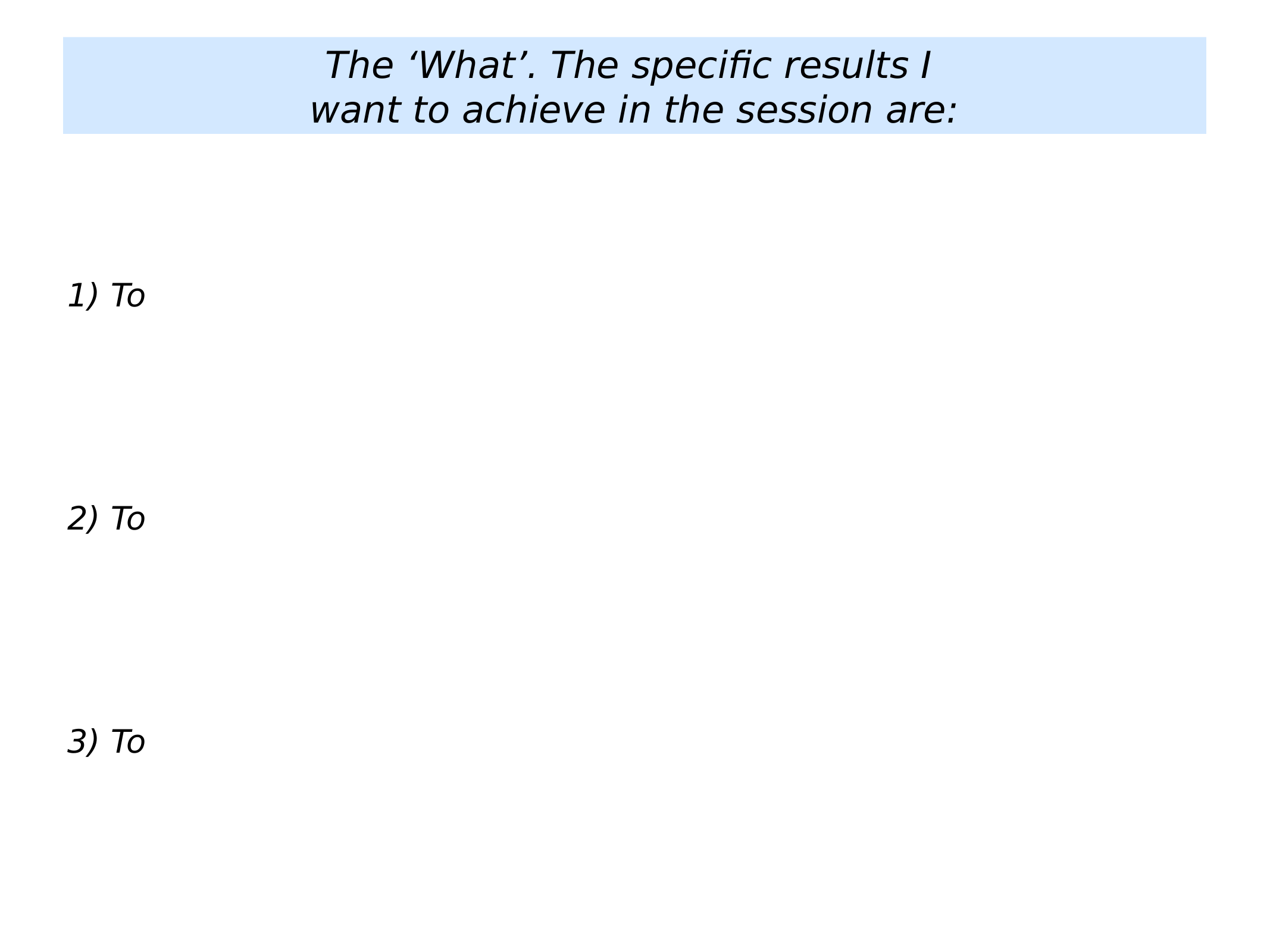

The ‘What’. The specific results I
want to achieve in the session are:
1) To

2) To

3) To